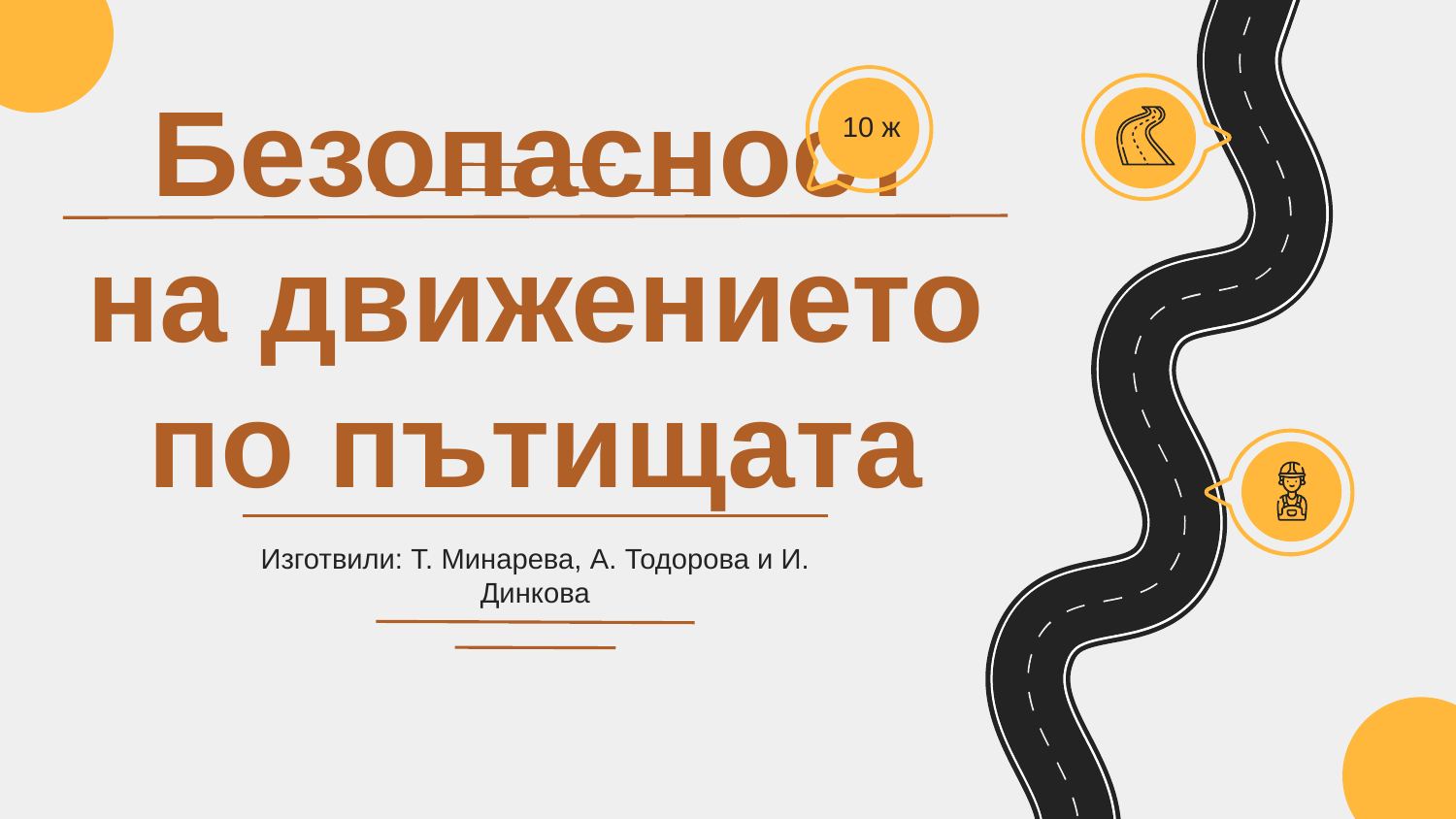

10 ж

# Безопасност на движението по пътищата

Изготвили: Т. Минарева, А. Тодорова и И. Динкова